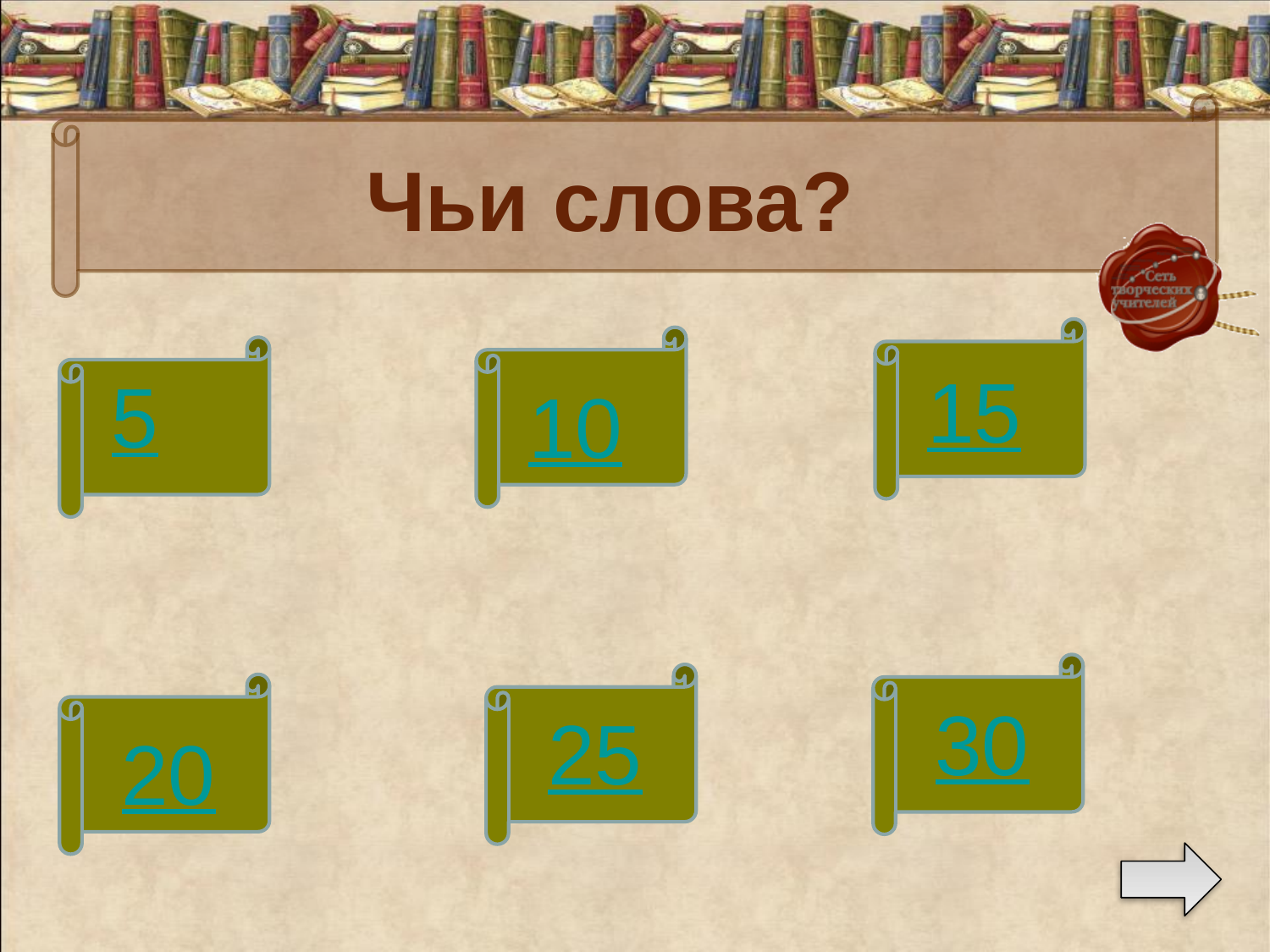

# Чьи слова?

15
5
10

30
25
20